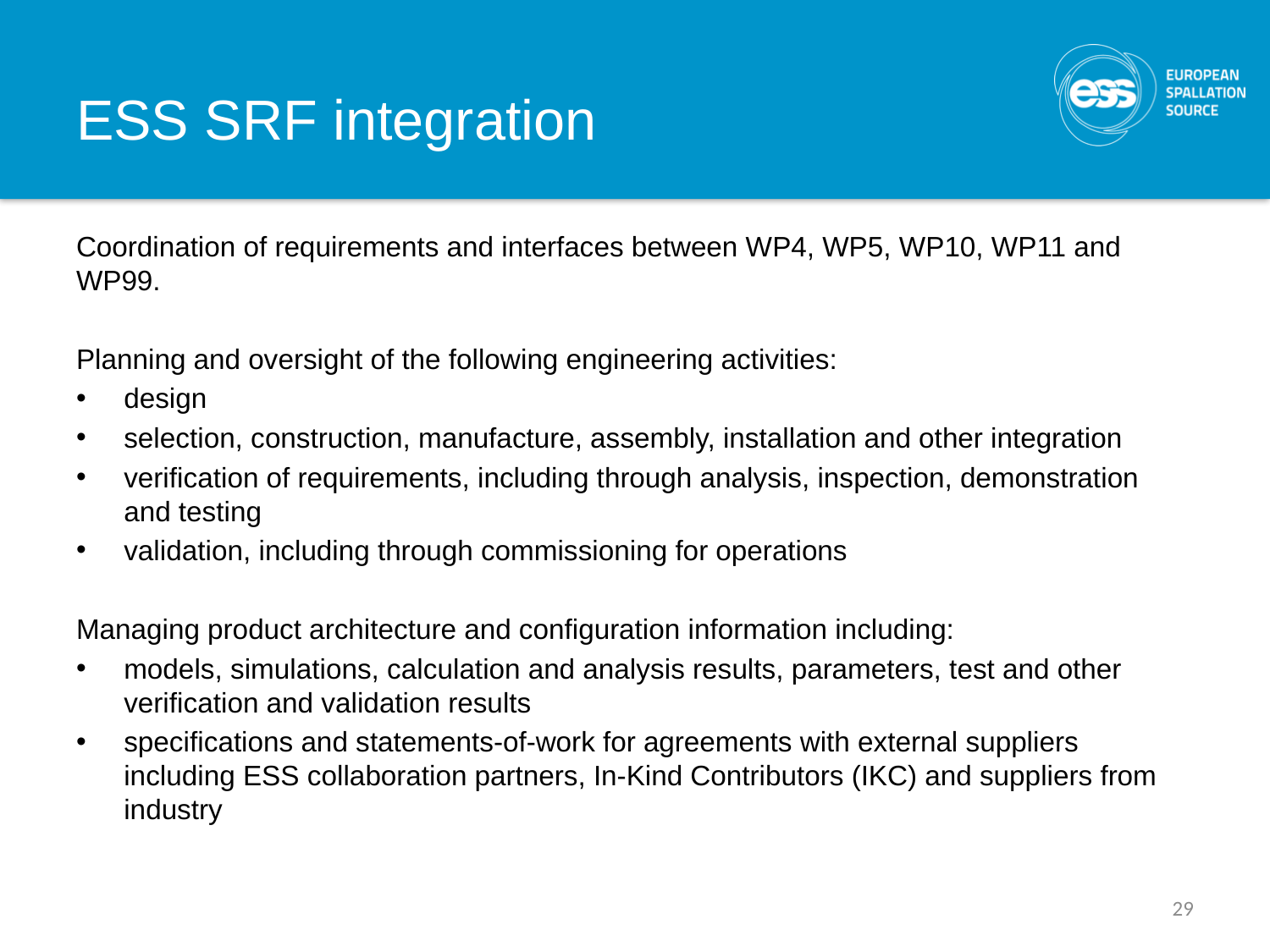

# ESS SRF integration
Coordination of requirements and interfaces between WP4, WP5, WP10, WP11 and WP99.

Planning and oversight of the following engineering activities:
design
selection, construction, manufacture, assembly, installation and other integration
verification of requirements, including through analysis, inspection, demonstration and testing
validation, including through commissioning for operations

Managing product architecture and configuration information including:
models, simulations, calculation and analysis results, parameters, test and other verification and validation results
specifications and statements-of-work for agreements with external suppliers including ESS collaboration partners, In-Kind Contributors (IKC) and suppliers from industry

29